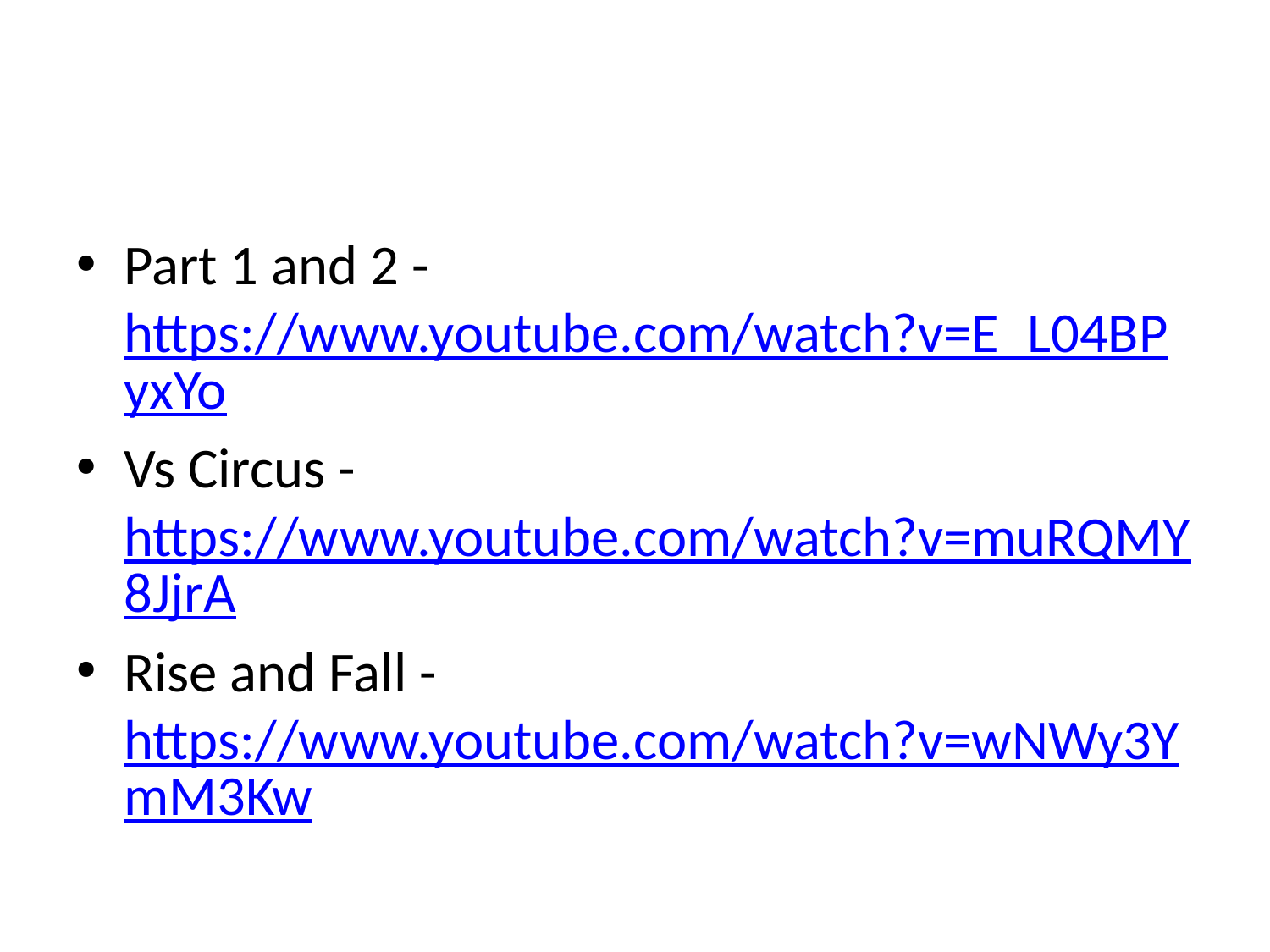

#
Part 1 and 2 - https://www.youtube.com/watch?v=E_L04BPyxYo
Vs Circus - https://www.youtube.com/watch?v=muRQMY8JjrA
Rise and Fall - https://www.youtube.com/watch?v=wNWy3YmM3Kw